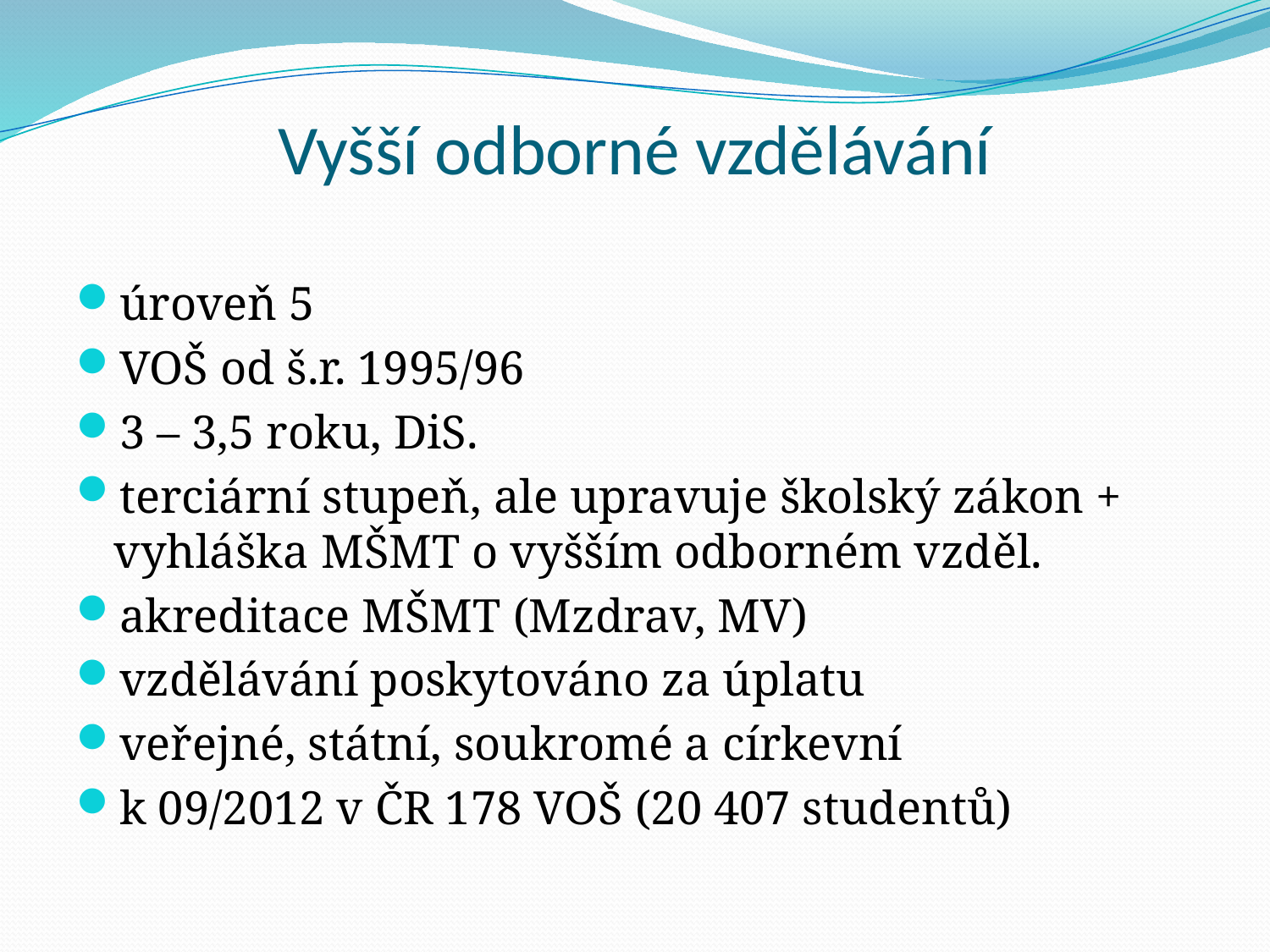

# Vyšší odborné vzdělávání
úroveň 5
VOŠ od š.r. 1995/96
3 – 3,5 roku, DiS.
terciární stupeň, ale upravuje školský zákon + vyhláška MŠMT o vyšším odborném vzděl.
akreditace MŠMT (Mzdrav, MV)
vzdělávání poskytováno za úplatu
veřejné, státní, soukromé a církevní
k 09/2012 v ČR 178 VOŠ (20 407 studentů)